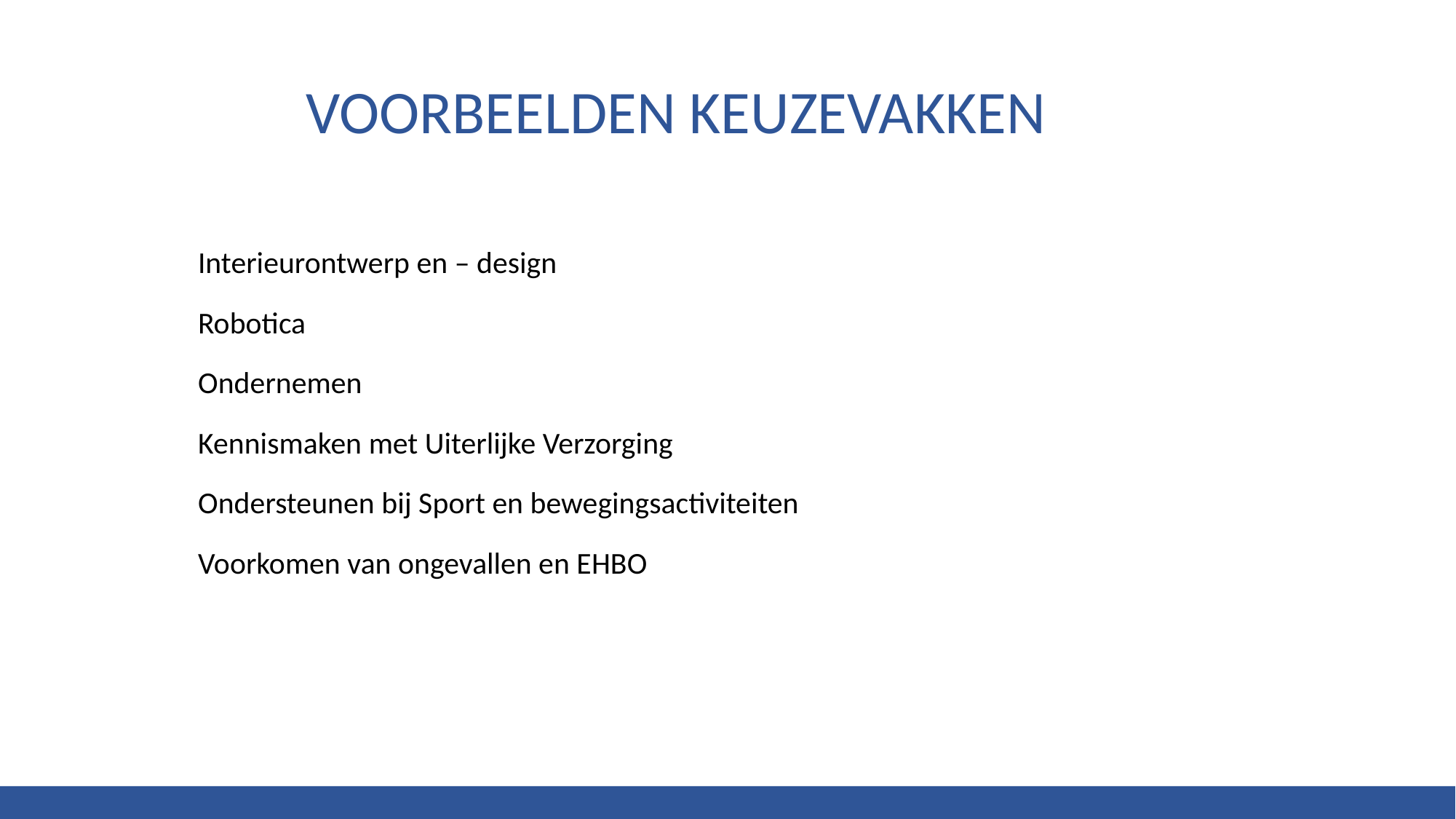

# Voorbeelden KEUZEVAKKEN

Interieurontwerp en – design
Robotica
Ondernemen
Kennismaken met Uiterlijke Verzorging
Ondersteunen bij Sport en bewegingsactiviteiten
Voorkomen van ongevallen en EHBO